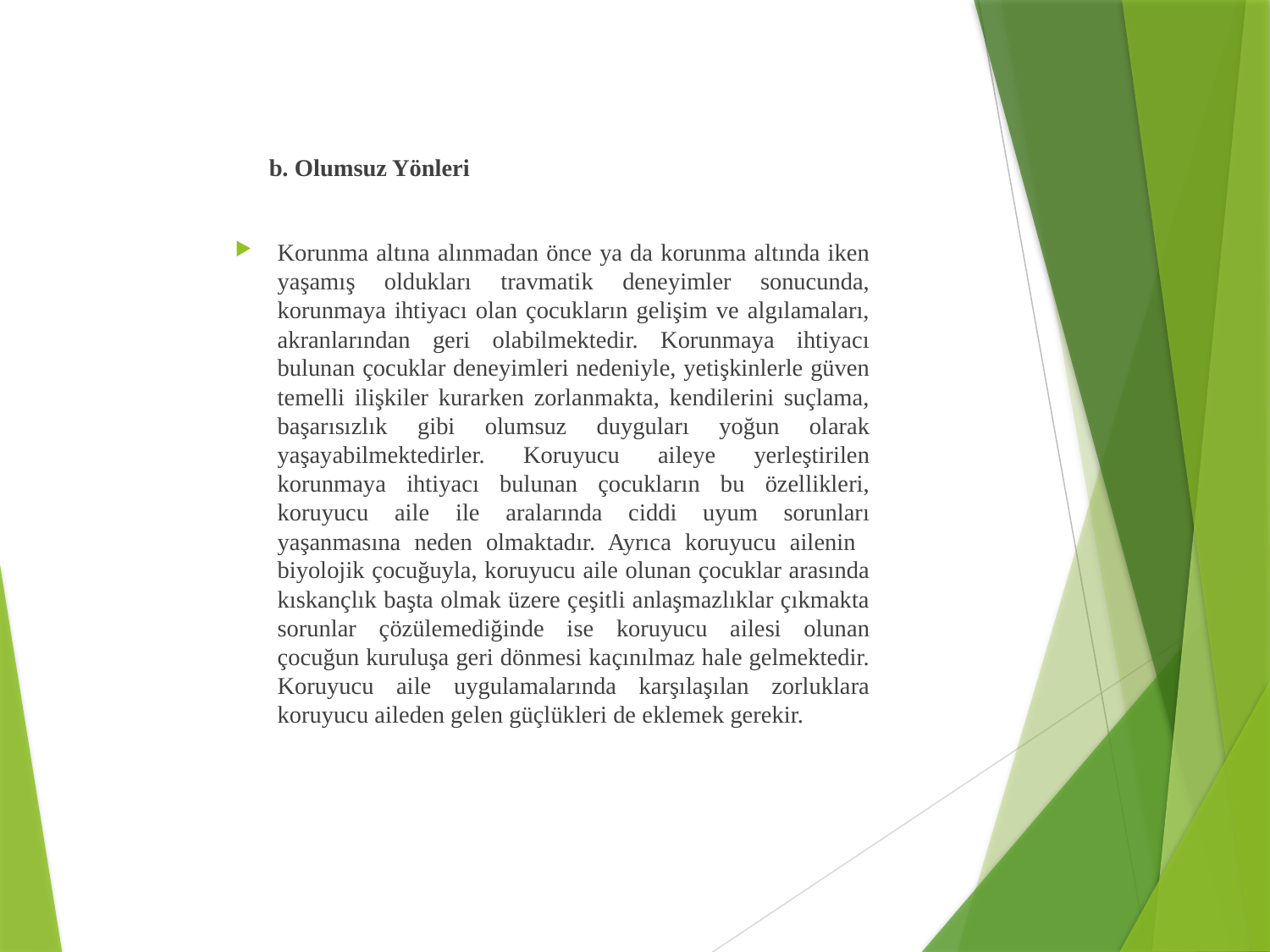

b. Olumsuz Yönleri

Korunma altına alınmadan önce ya da korunma altında iken yaşamış oldukları travmatik deneyimler sonucunda, korunmaya ihtiyacı olan çocukların gelişim ve algılamaları, akranlarından geri olabilmektedir. Korunmaya ihtiyacı bulunan çocuklar deneyimleri nedeniyle, yetişkinlerle güven temelli ilişkiler kurarken zorlanmakta, kendilerini suçlama, başarısızlık gibi olumsuz duyguları yoğun olarak yaşayabilmektedirler. Koruyucu aileye yerleştirilen korunmaya ihtiyacı bulunan çocukların bu özellikleri, koruyucu aile ile aralarında ciddi uyum sorunları yaşanmasına neden olmaktadır. Ayrıca koruyucu ailenin  biyolojik çocuğuyla, koruyucu aile olunan çocuklar arasında kıskançlık başta olmak üzere çeşitli anlaşmazlıklar çıkmakta sorunlar çözülemediğinde ise koruyucu ailesi olunan çocuğun kuruluşa geri dönmesi kaçınılmaz hale gelmektedir. Koruyucu aile uygulamalarında karşılaşılan zorluklara koruyucu aileden gelen güçlükleri de eklemek gerekir.